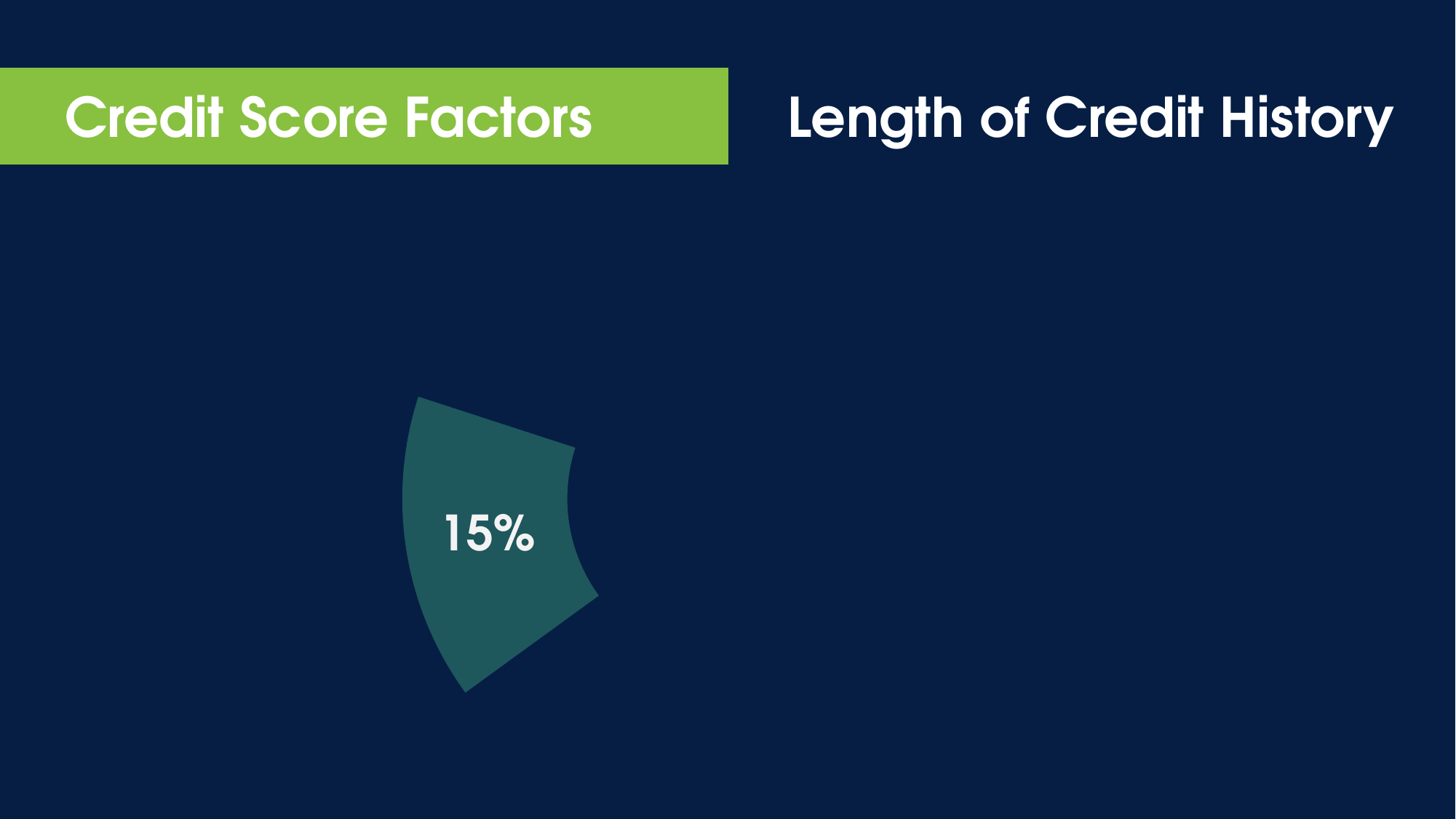

Length of Credit History
Credit Score Factors

### Chart

| Category | Column1 |
|---|---|
| Payment History | 0.35 |
| Amounts Owed | 0.3 |
| Length of Credit History | 0.15 |
| New Credit | 0.1 |
| Credit Mix | 0.1 |